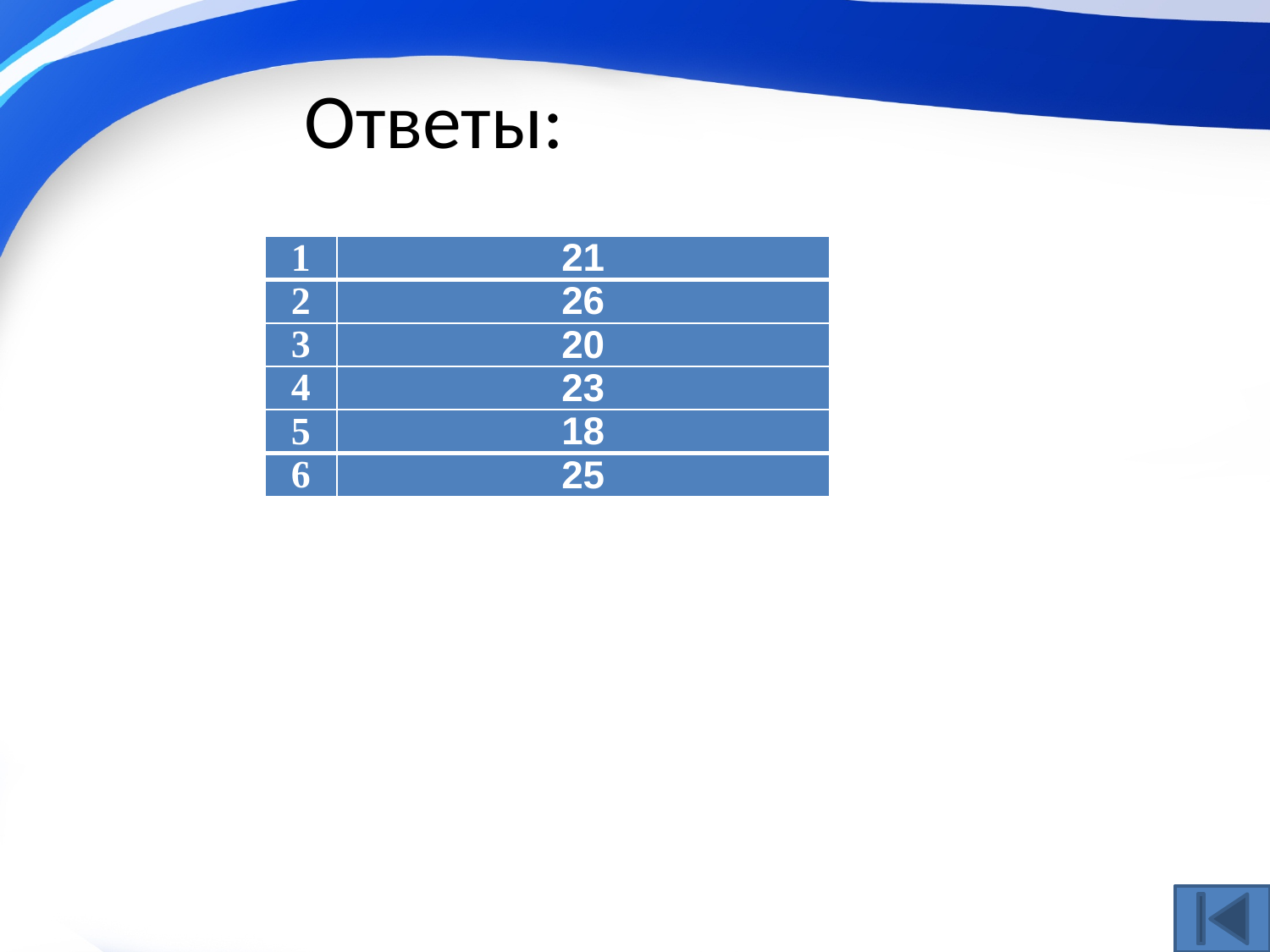

# Ответы:
| 1 | 21 |
| --- | --- |
| 2 | 26 |
| 3 | 20 |
| 4 | 23 |
| 5 | 18 |
| 6 | 25 |